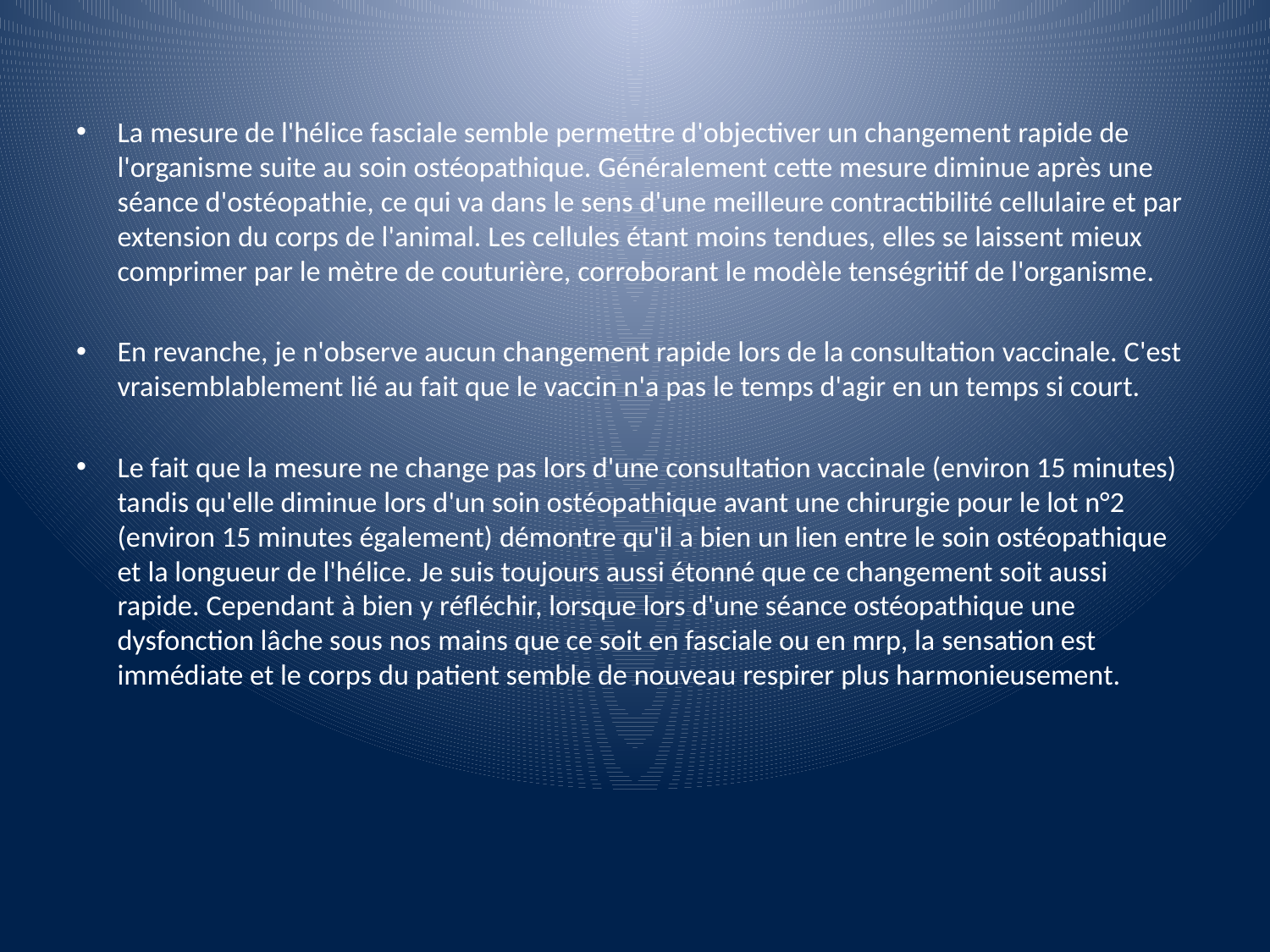

La mesure de l'hélice fasciale semble permettre d'objectiver un changement rapide de l'organisme suite au soin ostéopathique. Généralement cette mesure diminue après une séance d'ostéopathie, ce qui va dans le sens d'une meilleure contractibilité cellulaire et par extension du corps de l'animal. Les cellules étant moins tendues, elles se laissent mieux comprimer par le mètre de couturière, corroborant le modèle tenségritif de l'organisme.

En revanche, je n'observe aucun changement rapide lors de la consultation vaccinale. C'est vraisemblablement lié au fait que le vaccin n'a pas le temps d'agir en un temps si court.

Le fait que la mesure ne change pas lors d'une consultation vaccinale (environ 15 minutes) tandis qu'elle diminue lors d'un soin ostéopathique avant une chirurgie pour le lot n°2 (environ 15 minutes également) démontre qu'il a bien un lien entre le soin ostéopathique et la longueur de l'hélice. Je suis toujours aussi étonné que ce changement soit aussi rapide. Cependant à bien y réfléchir, lorsque lors d'une séance ostéopathique une dysfonction lâche sous nos mains que ce soit en fasciale ou en mrp, la sensation est immédiate et le corps du patient semble de nouveau respirer plus harmonieusement.